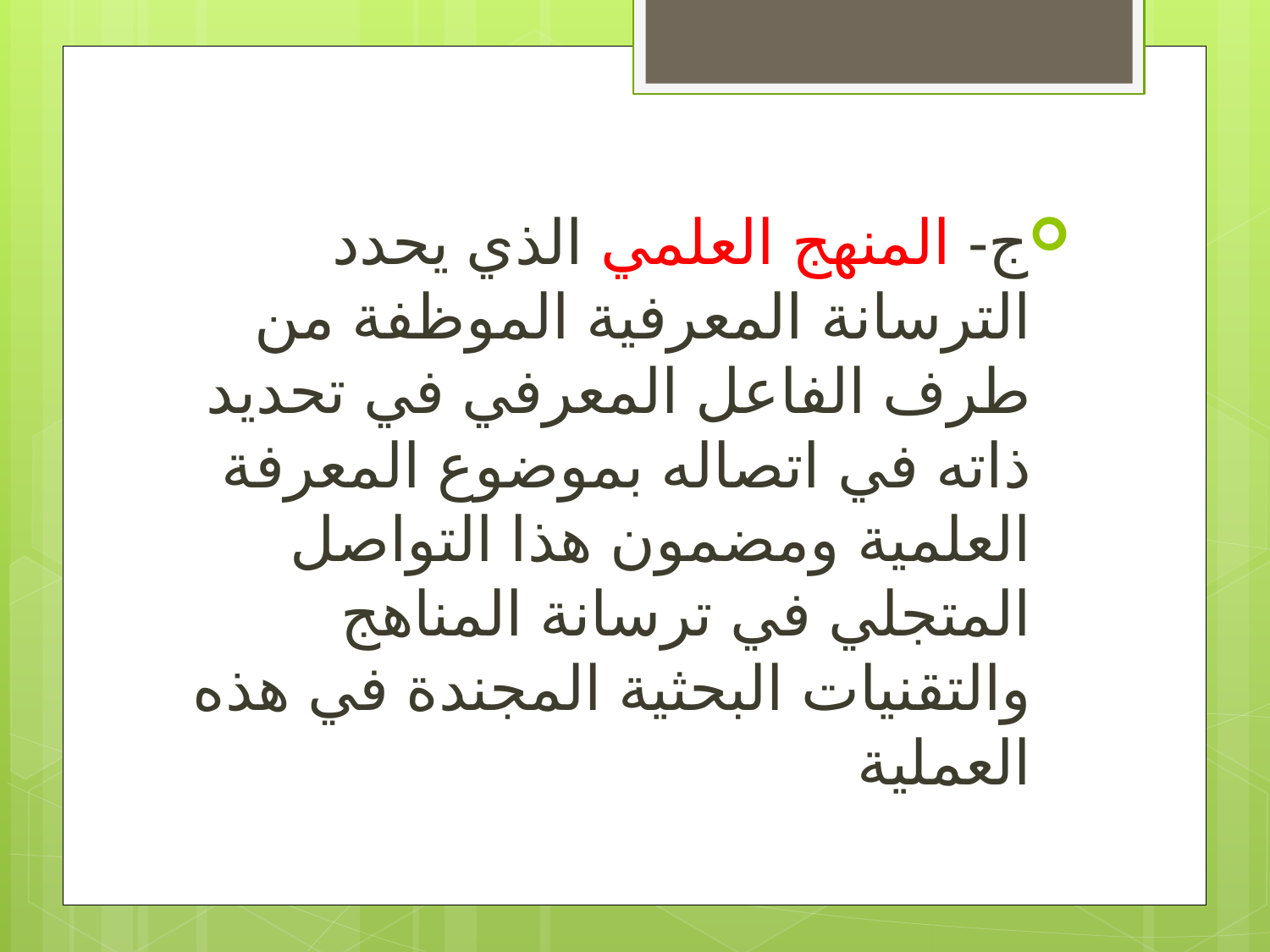

ج- المنهج العلمي الذي يحدد الترسانة المعرفية الموظفة من طرف الفاعل المعرفي في تحديد ذاته في اتصاله بموضوع المعرفة العلمية ومضمون هذا التواصل المتجلي في ترسانة المناهج والتقنيات البحثية المجندة في هذه العملية